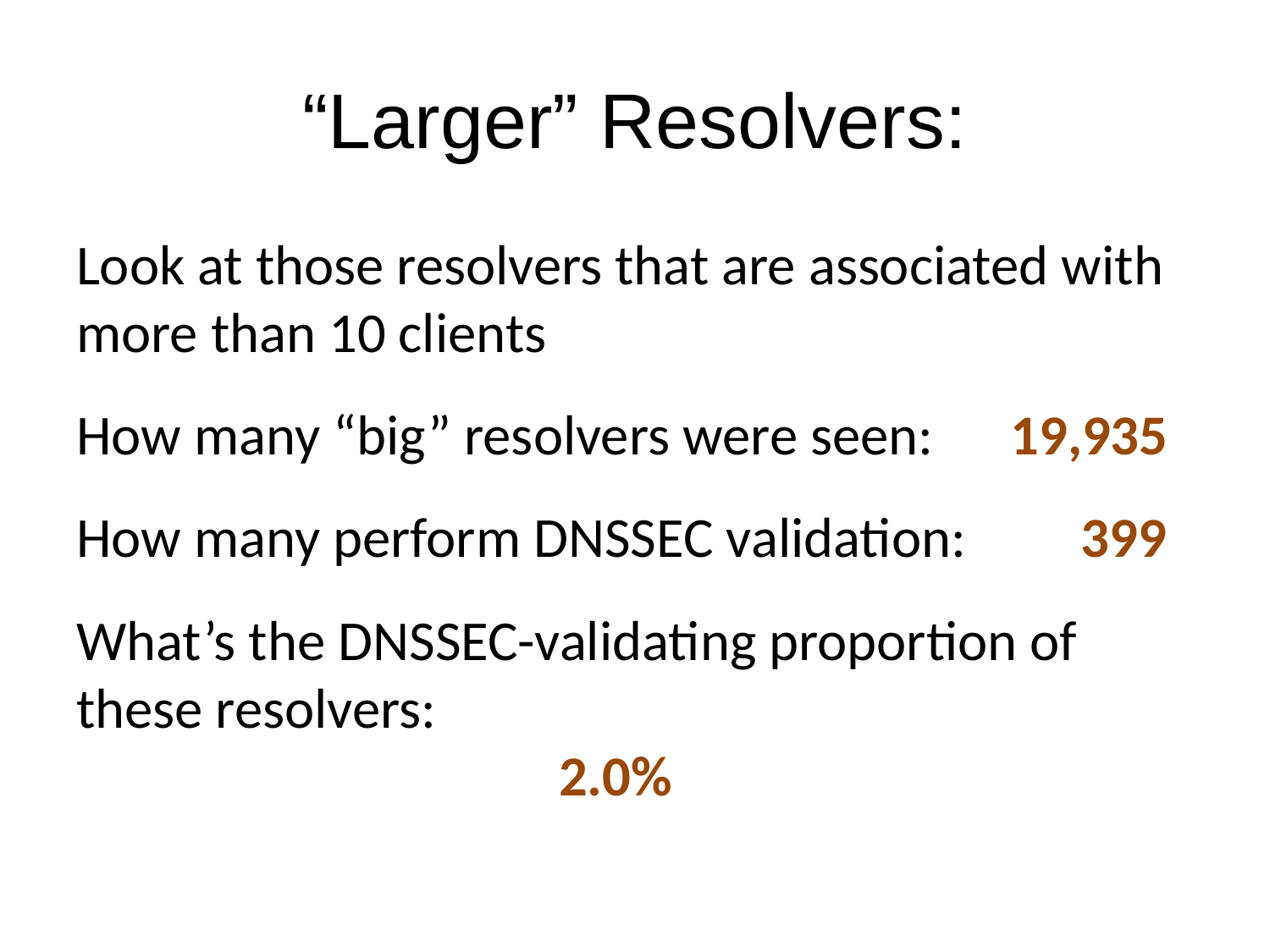

# “Larger” Resolvers:
Look at those resolvers that are associated with more than 10 clients
How many “big” resolvers were seen:      19,935
How many perform DNSSEC validation:         399
What’s the DNSSEC-validating proportion of these resolvers:   								        2.0%